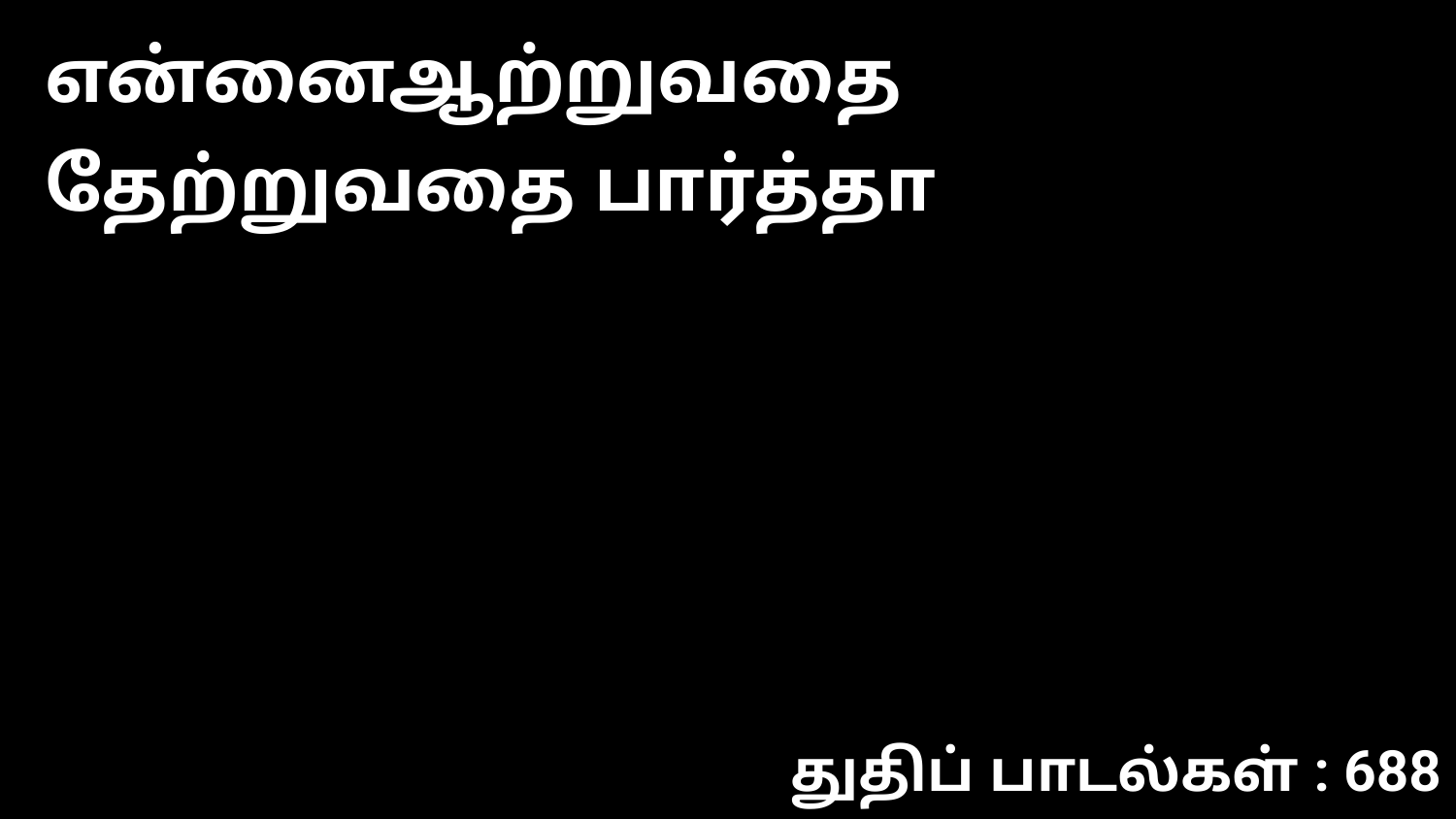

என்னைஆற்றுவதை தேற்றுவதை பார்த்தா
துதிப் பாடல்கள் : 688